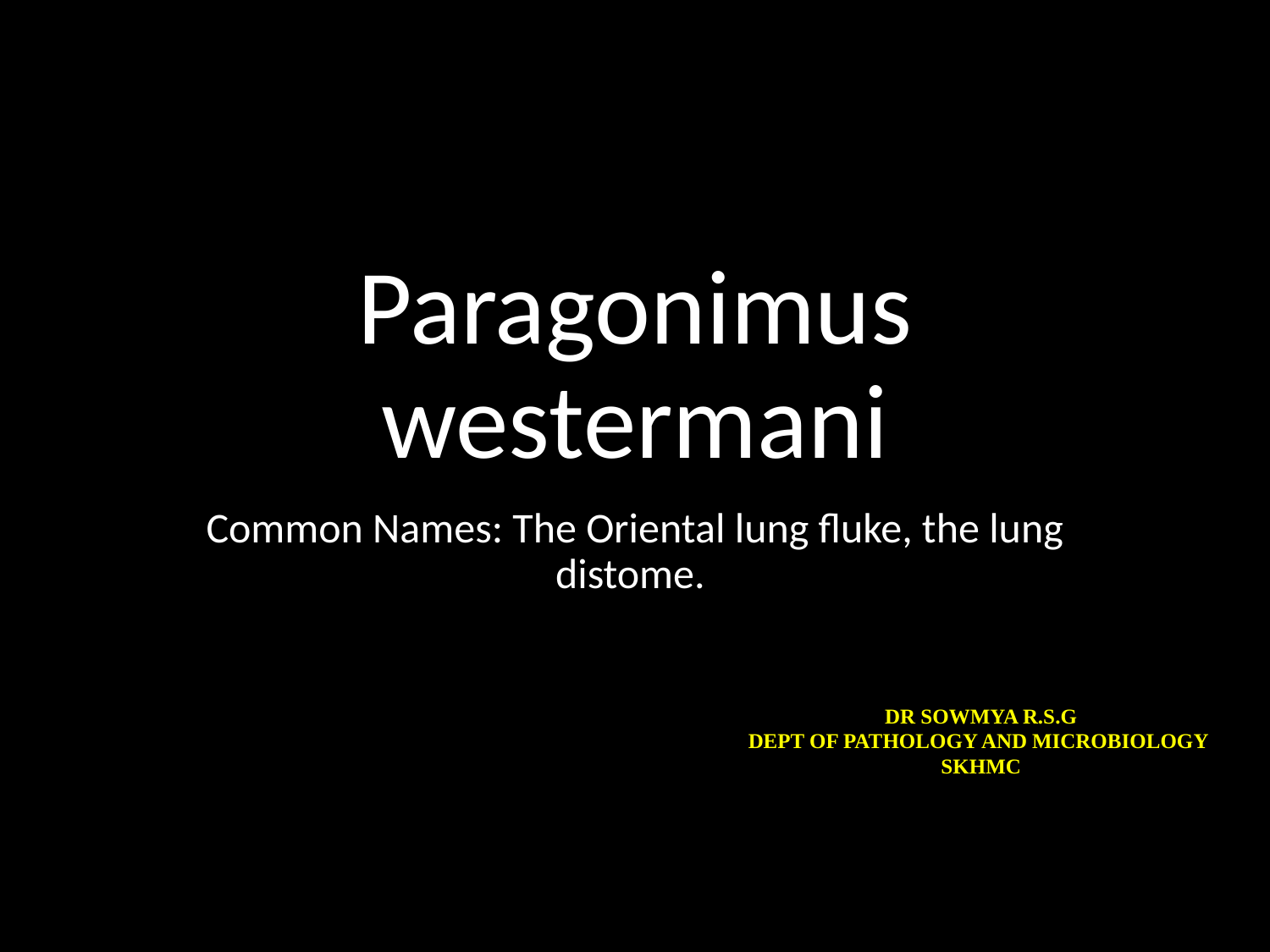

# Paragonimus westermani
Common Names: The Oriental lung fluke, the lung distome.

DR SOWMYA R.S.G
DEPT OF PATHOLOGY AND MICROBIOLOGY
SKHMC